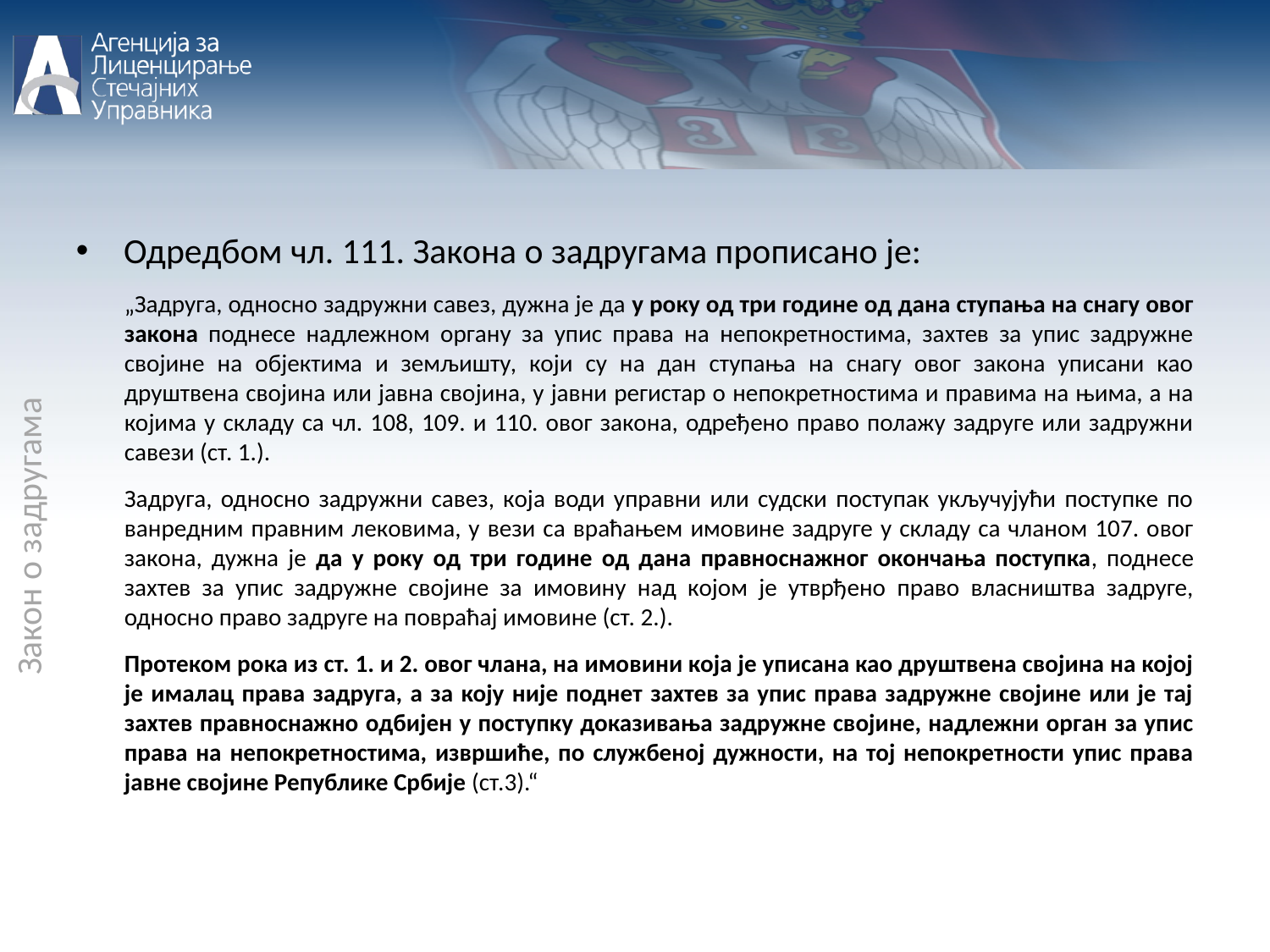

Закон о задругама
Одредбом чл. 111. Закона о задругама прописано је:

„Задруга, односно задружни савез, дужна је да у року од три године од дана ступања на снагу овог закона поднесе надлежном органу за упис права на непокретностима, захтев за упис задружне својине на објектима и земљишту, који су на дан ступања на снагу овог закона уписани као друштвена својина или јавна својина, у јавни регистар о непокретностима и правима на њима, а на којима у складу са чл. 108, 109. и 110. овог закона, одређено право полажу задруге или задружни савези (ст. 1.).

Задруга, односно задружни савез, која води управни или судски поступак укључујући поступке по ванредним правним лековима, у вези са враћањем имовине задруге у складу са чланом 107. овог закона, дужна је да у року од три године од дана правноснажног окончања поступка, поднесе захтев за упис задружне својине за имовину над којом је утврђено право власништва задруге, односно право задруге на повраћај имовине (ст. 2.).

Протеком рока из ст. 1. и 2. овог члана, на имовини која је уписана као друштвена својина на којој је ималац права задруга, а за коју није поднет захтев за упис права задружне својине или је тај захтев правноснажно одбијен у поступку доказивања задружне својине, надлежни орган за упис права на непокретностима, извршиће, по службеној дужности, на тој непокретности упис права јавне својине Републике Србије (ст.3).“